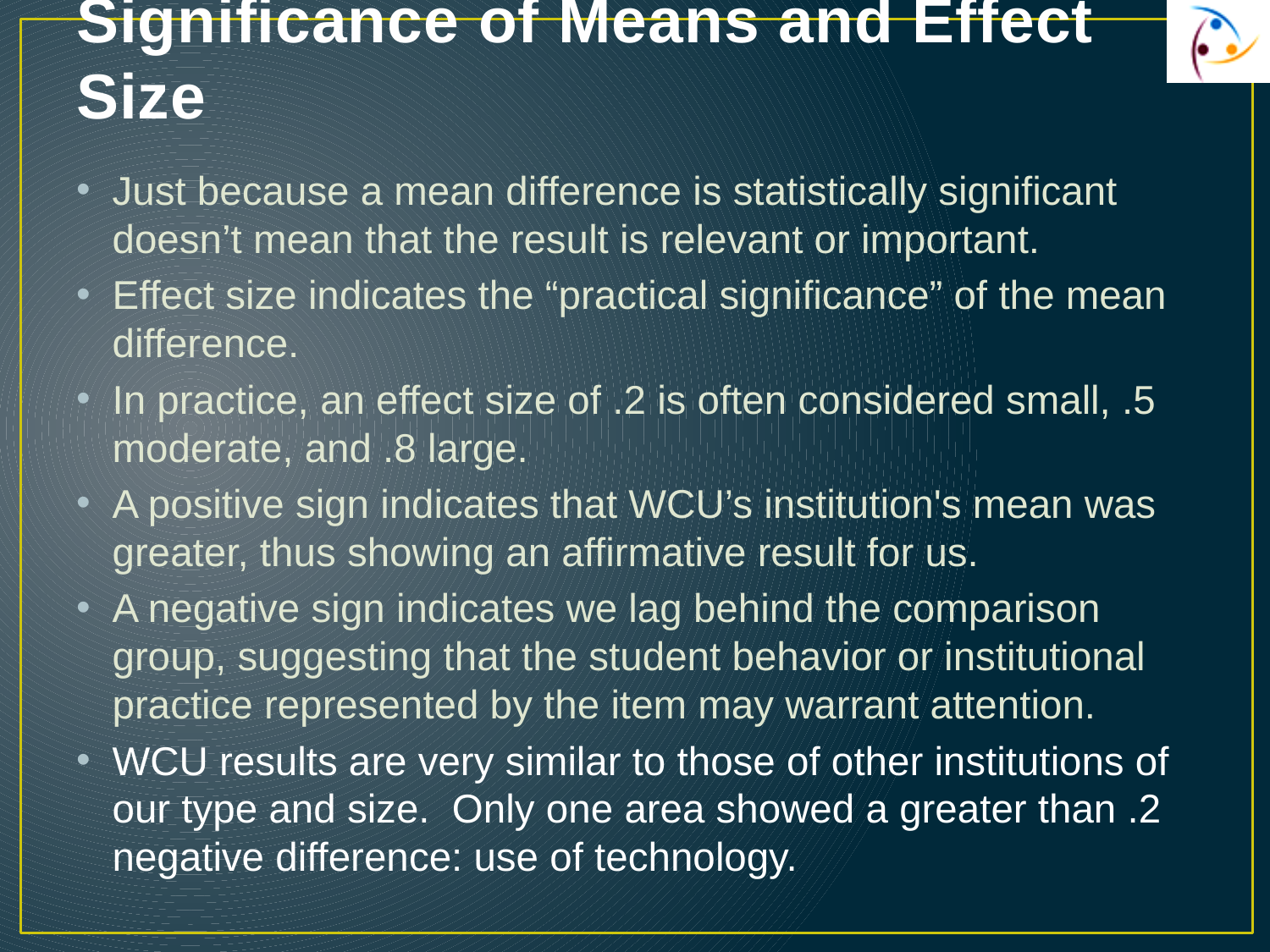

# Significance of Means and Effect Size
Just because a mean difference is statistically significant doesn’t mean that the result is relevant or important.
Effect size indicates the “practical significance” of the mean difference.
In practice, an effect size of .2 is often considered small, .5 moderate, and .8 large.
A positive sign indicates that WCU’s institution's mean was greater, thus showing an affirmative result for us.
A negative sign indicates we lag behind the comparison group, suggesting that the student behavior or institutional practice represented by the item may warrant attention.
WCU results are very similar to those of other institutions of our type and size.  Only one area showed a greater than .2 negative difference: use of technology.